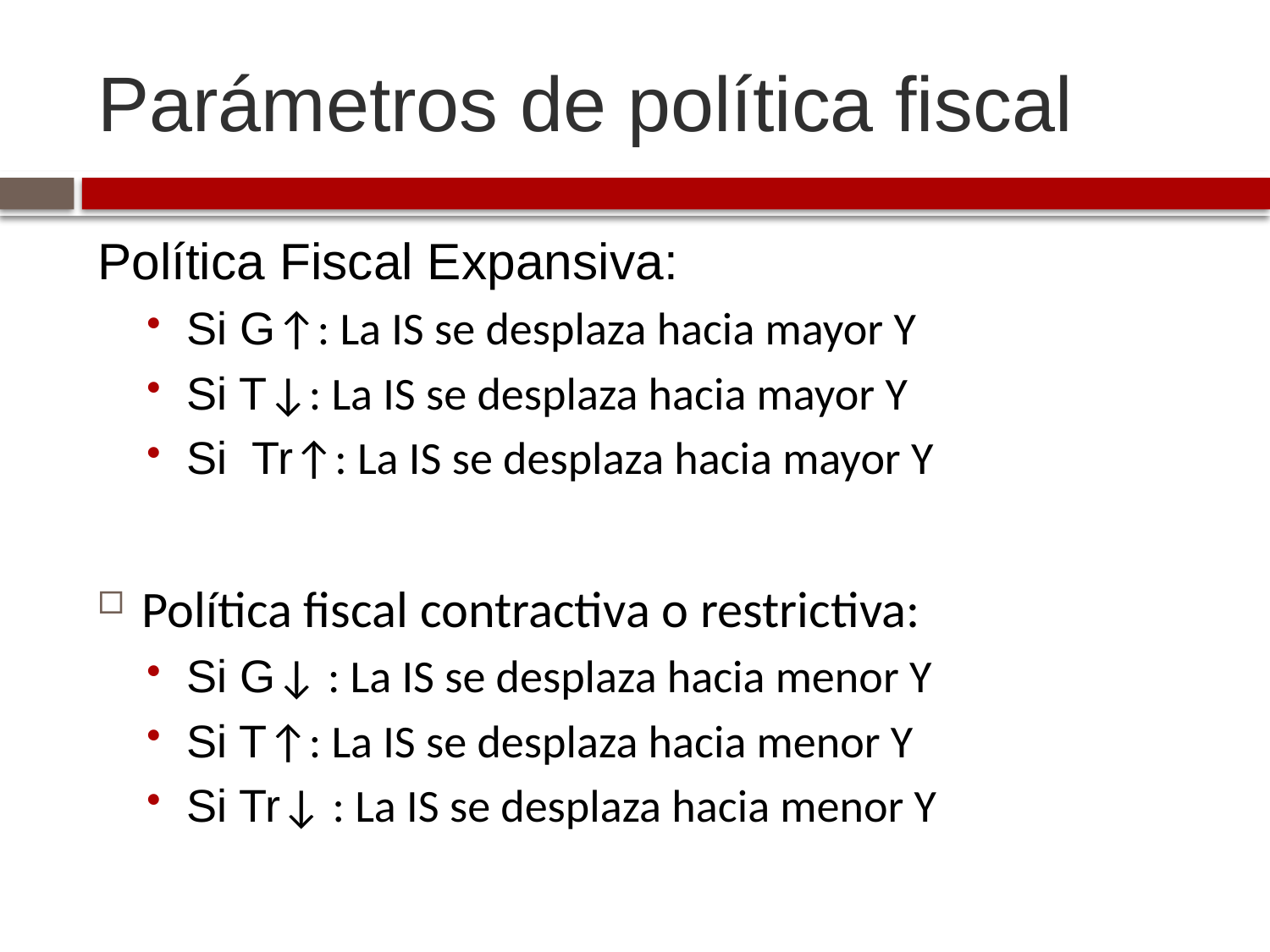

# Parámetros de política fiscal
Política Fiscal Expansiva:
Si G↑: La IS se desplaza hacia mayor Y
Si T↓: La IS se desplaza hacia mayor Y
Si  Tr↑: La IS se desplaza hacia mayor Y

Política fiscal contractiva o restrictiva:
Si G↓ : La IS se desplaza hacia menor Y
Si T↑: La IS se desplaza hacia menor Y
Si Tr↓ : La IS se desplaza hacia menor Y